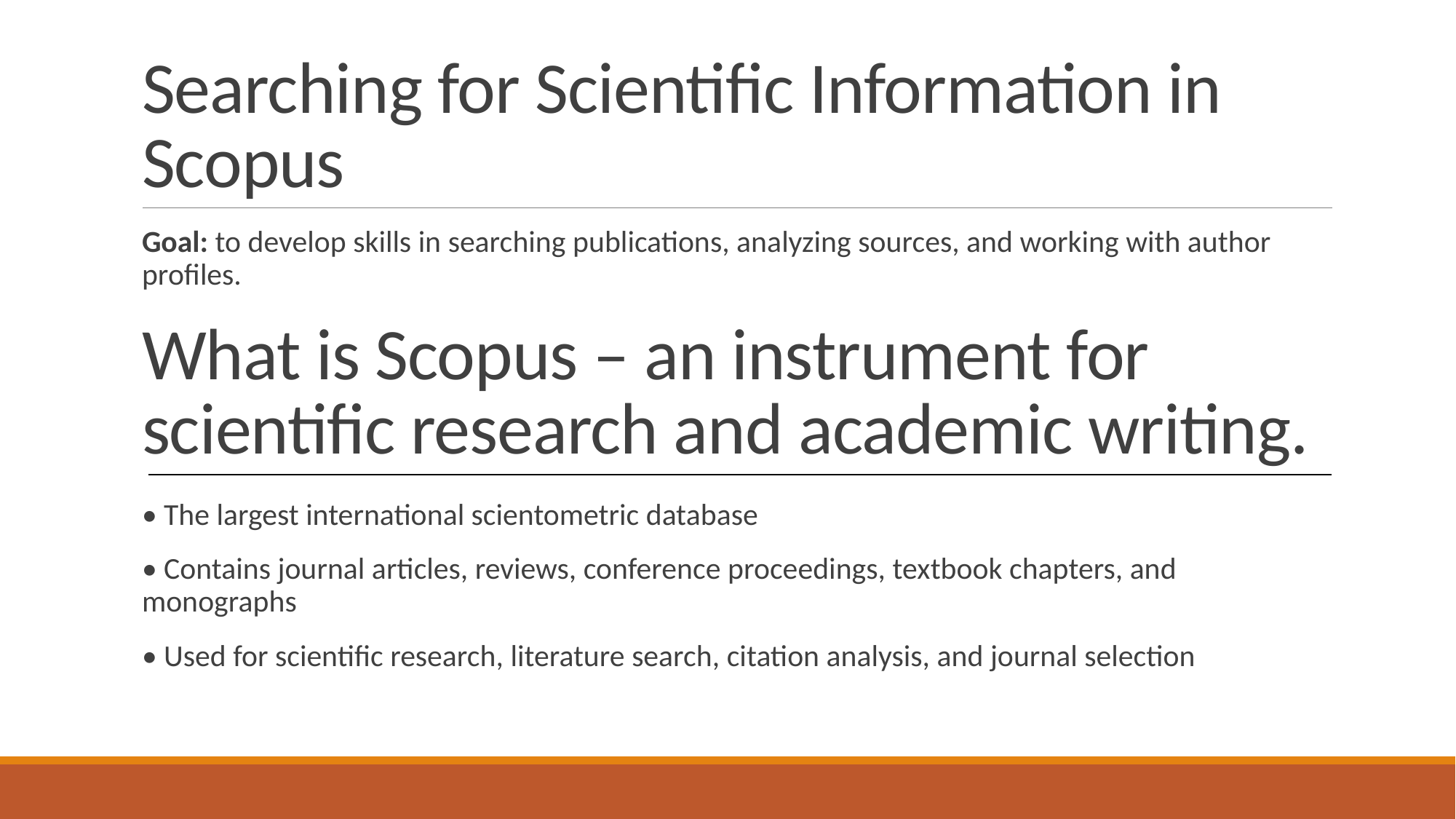

# Searching for Scientific Information in Scopus
Goal: to develop skills in searching publications, analyzing sources, and working with author profiles.
What is Scopus – an instrument for scientific research and academic writing.
• The largest international scientometric database
• Contains journal articles, reviews, conference proceedings, textbook chapters, and monographs
• Used for scientific research, literature search, citation analysis, and journal selection